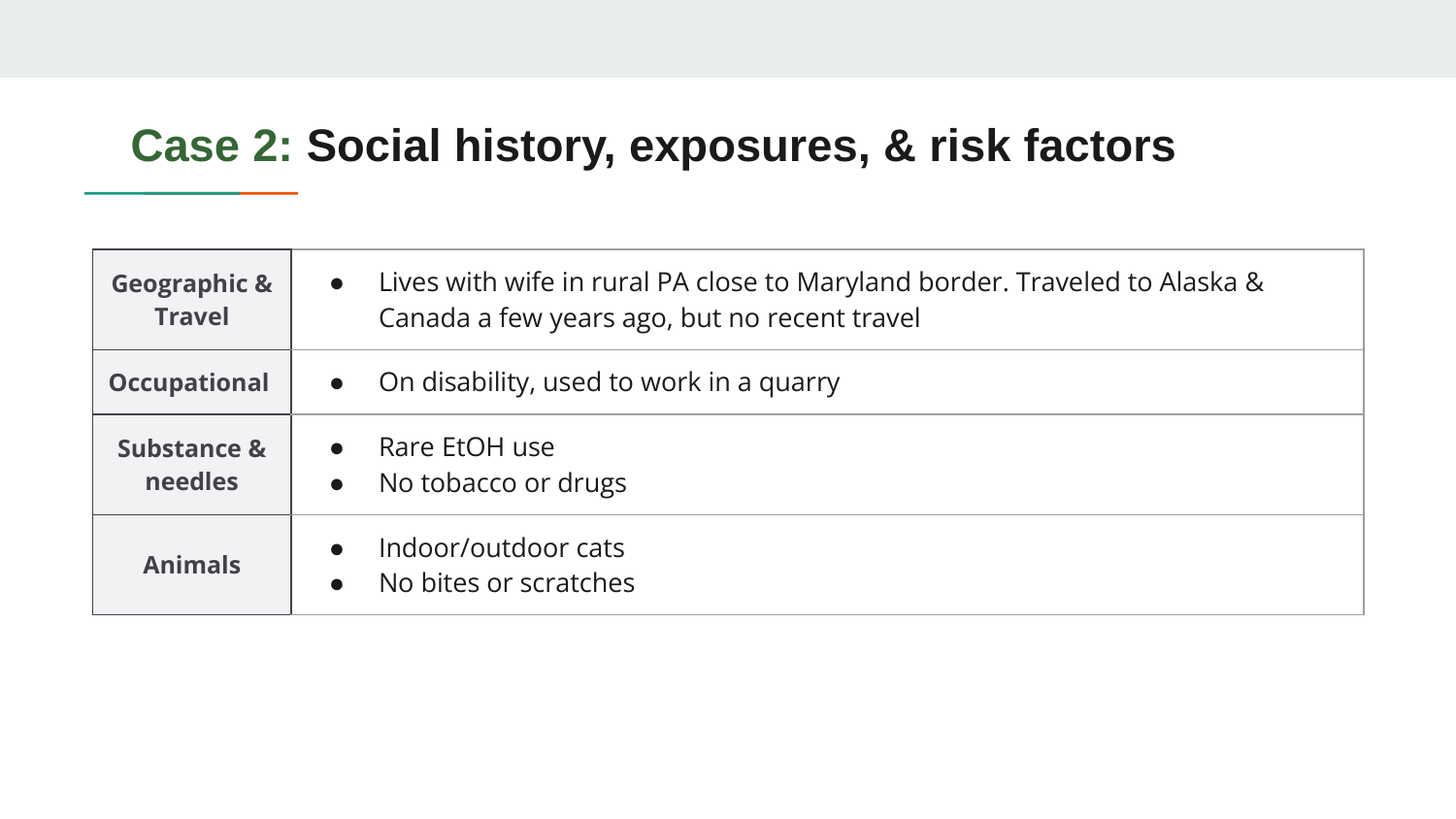

# Case 2: Social history, exposures, & risk factors
| Geographic & Travel | Lives with wife in rural PA close to Maryland border. Traveled to Alaska & Canada a few years ago, but no recent travel |
| --- | --- |
| Occupational | On disability, used to work in a quarry |
| Substance & needles | Rare EtOH use No tobacco or drugs |
| Animals | Indoor/outdoor cats No bites or scratches |